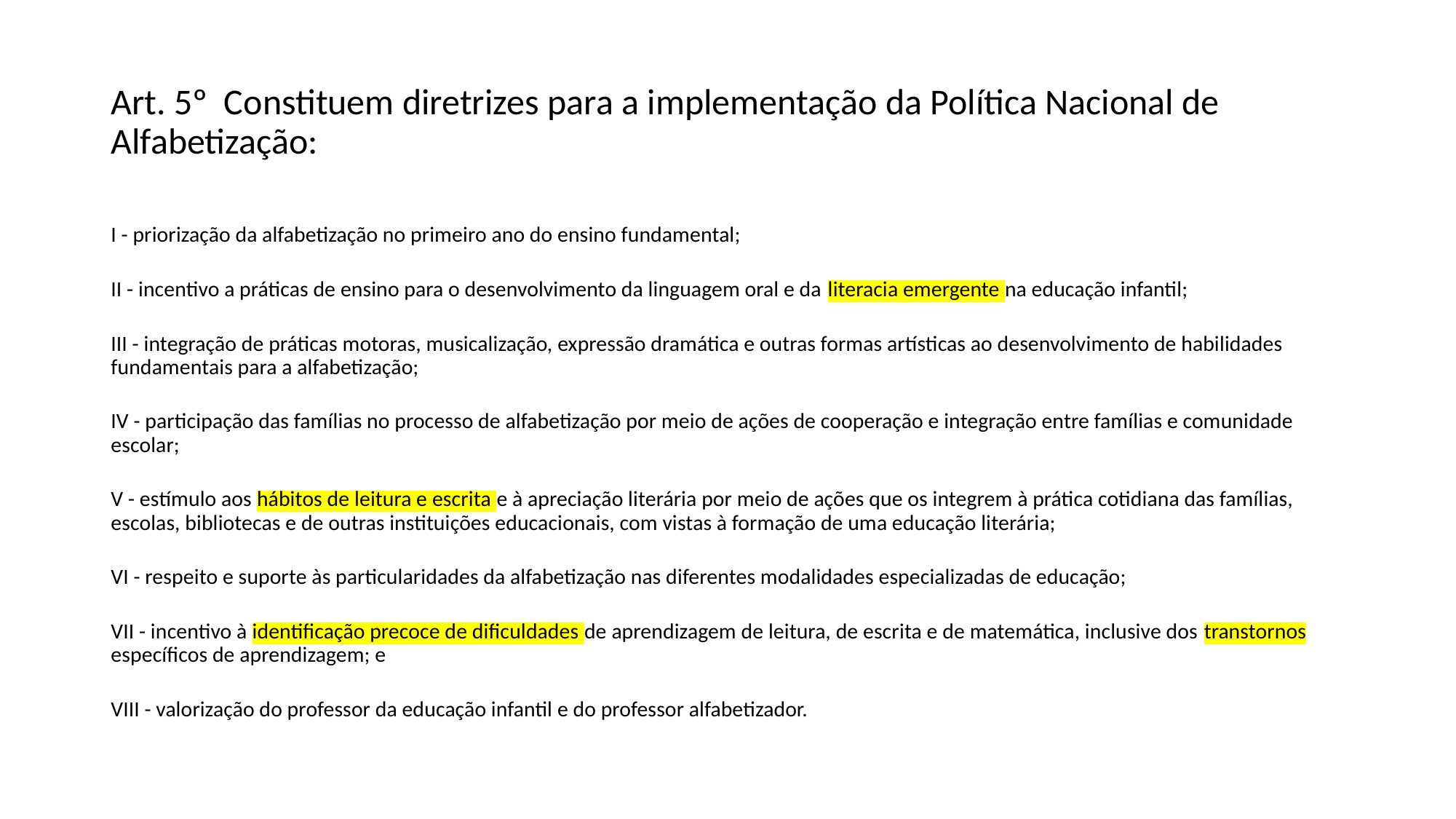

# Art. 5º  Constituem diretrizes para a implementação da Política Nacional de Alfabetização:
I - priorização da alfabetização no primeiro ano do ensino fundamental;

II - incentivo a práticas de ensino para o desenvolvimento da linguagem oral e da literacia emergente na educação infantil;

III - integração de práticas motoras, musicalização, expressão dramática e outras formas artísticas ao desenvolvimento de habilidades fundamentais para a alfabetização;

IV - participação das famílias no processo de alfabetização por meio de ações de cooperação e integração entre famílias e comunidade escolar;

V - estímulo aos hábitos de leitura e escrita e à apreciação literária por meio de ações que os integrem à prática cotidiana das famílias, escolas, bibliotecas e de outras instituições educacionais, com vistas à formação de uma educação literária;

VI - respeito e suporte às particularidades da alfabetização nas diferentes modalidades especializadas de educação;

VII - incentivo à identificação precoce de dificuldades de aprendizagem de leitura, de escrita e de matemática, inclusive dos transtornos específicos de aprendizagem; e

VIII - valorização do professor da educação infantil e do professor alfabetizador.